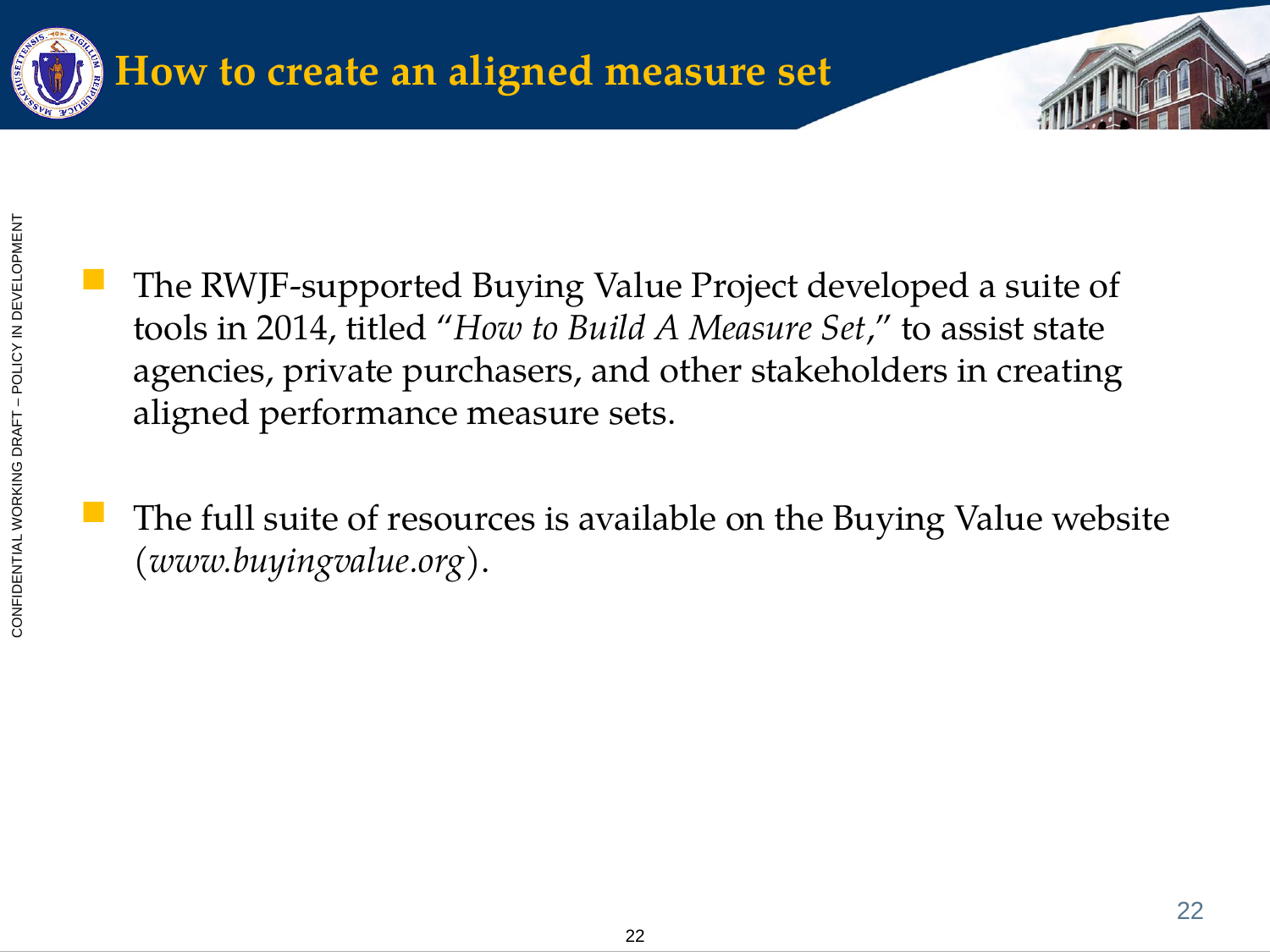

# How to create an aligned measure set
The RWJF-supported Buying Value Project developed a suite of tools in 2014, titled “How to Build A Measure Set,” to assist state agencies, private purchasers, and other stakeholders in creating aligned performance measure sets.

The full suite of resources is available on the Buying Value website (www.buyingvalue.org).
22